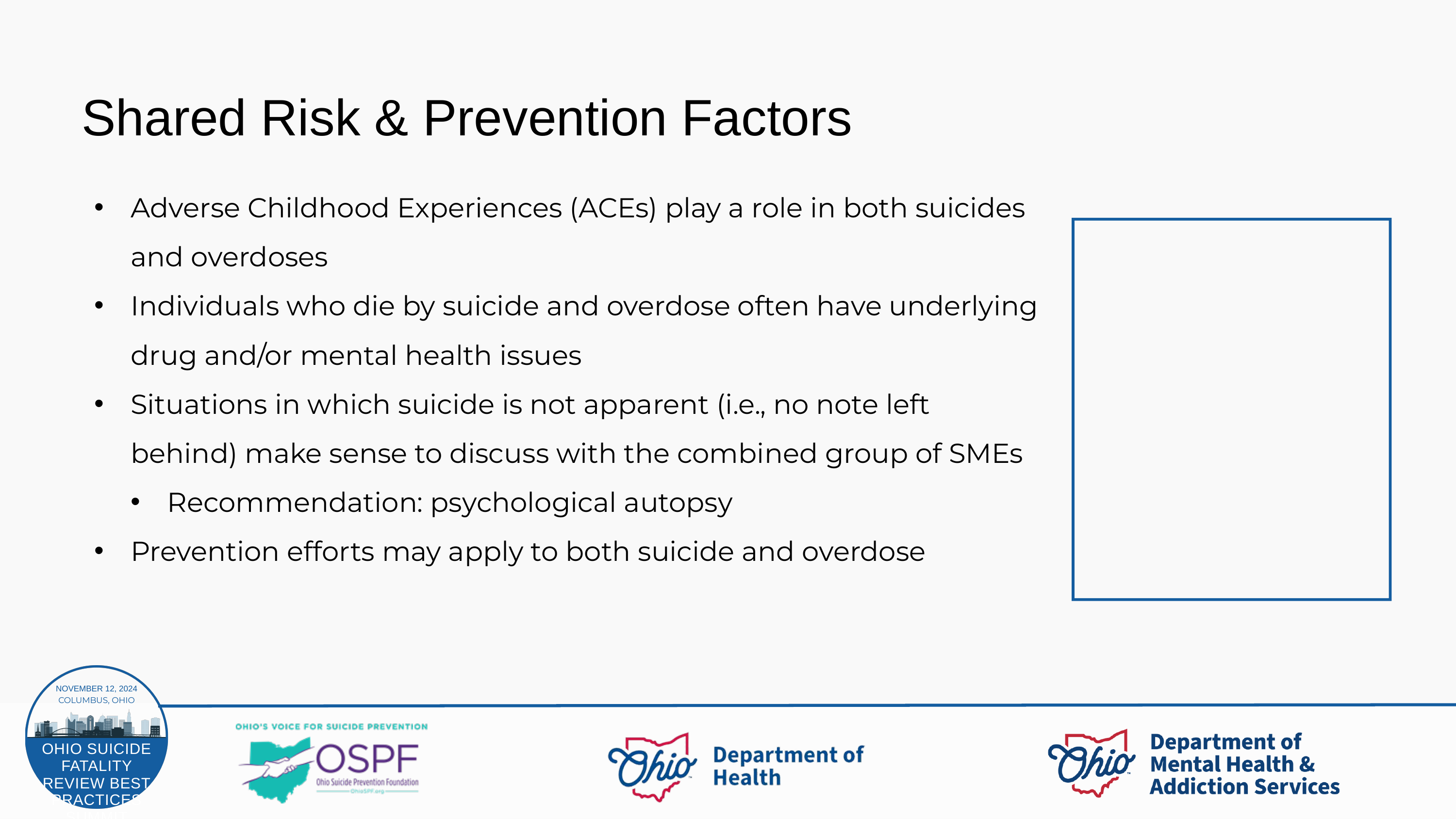

Shared Risk & Prevention Factors
Adverse Childhood Experiences (ACEs) play a role in both suicides and overdoses
Individuals who die by suicide and overdose often have underlying drug and/or mental health issues
Situations in which suicide is not apparent (i.e., no note left behind) make sense to discuss with the combined group of SMEs
Recommendation: psychological autopsy
Prevention efforts may apply to both suicide and overdose

NOVEMBER 12, 2024
COLUMBUS, OHIO

OHIO SUICIDE FATALITY REVIEW BEST PRACTICES SUMMIT